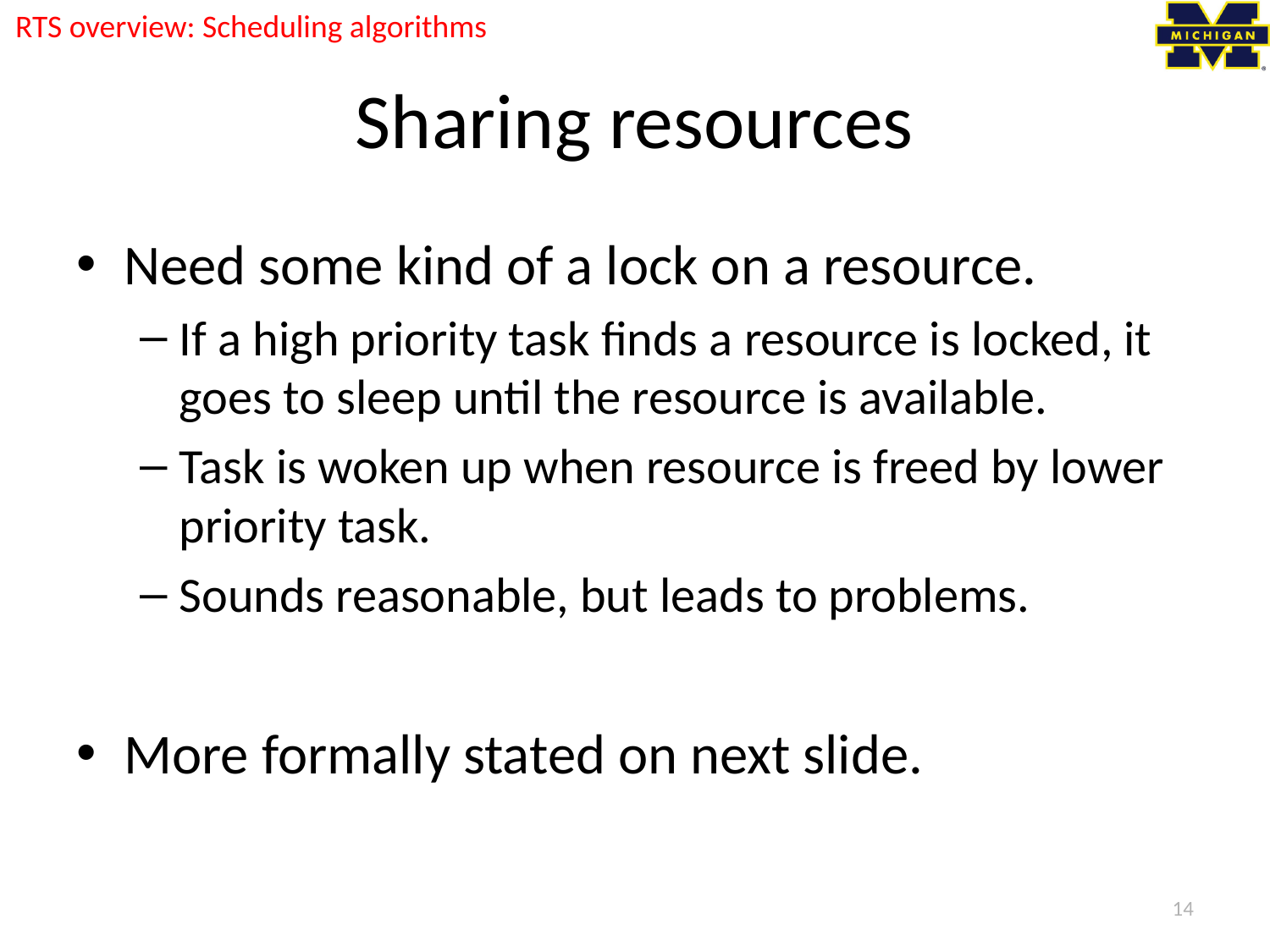

RTS overview: Scheduling algorithms
# Sharing resources
Need some kind of a lock on a resource.
If a high priority task finds a resource is locked, it goes to sleep until the resource is available.
Task is woken up when resource is freed by lower priority task.
Sounds reasonable, but leads to problems.

More formally stated on next slide.

14